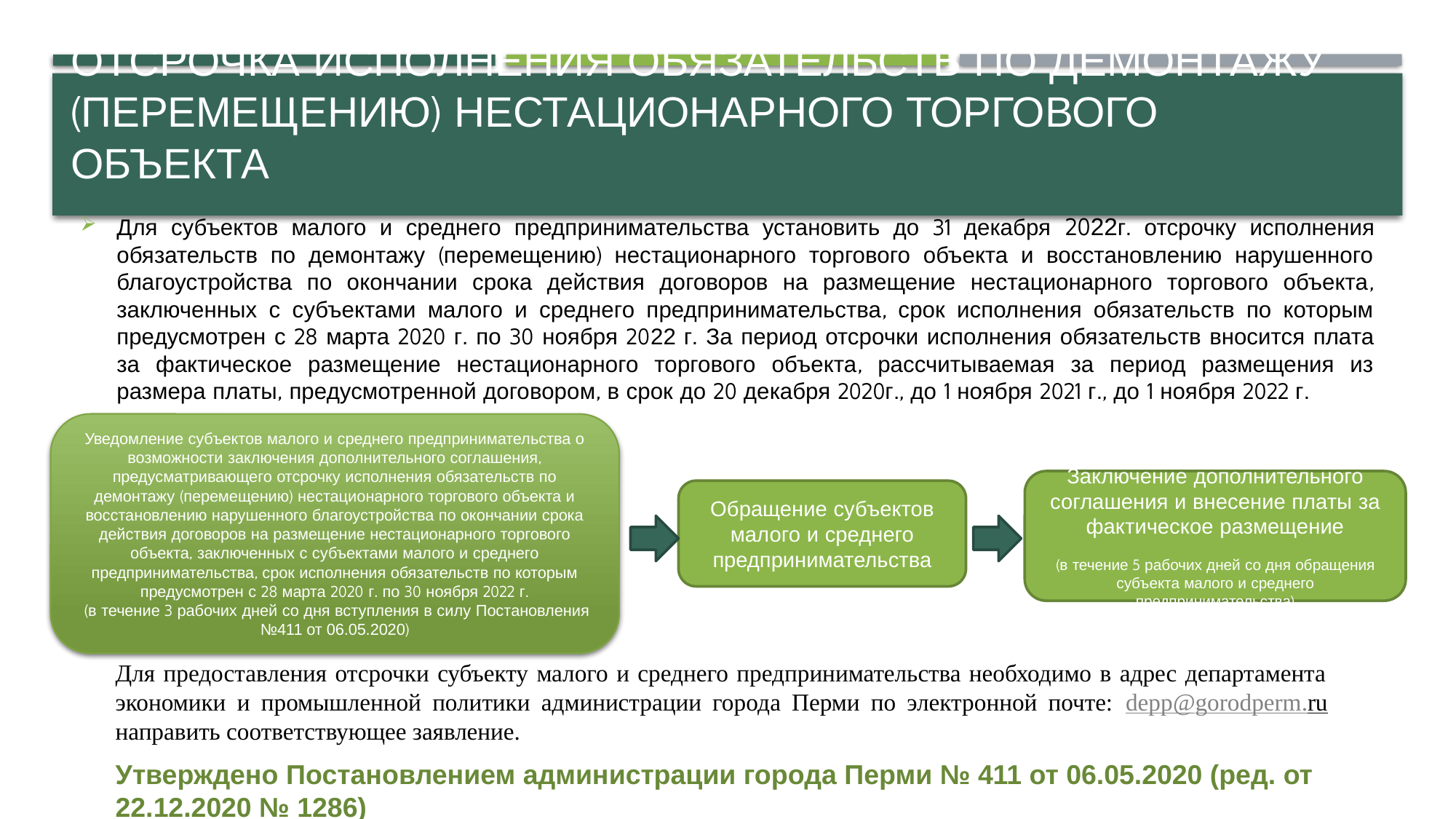

# Отсрочка исполнения обязательств по демонтажу (перемещению) нестационарного торгового объекта
Для субъектов малого и среднего предпринимательства установить до 31 декабря 2022г. отсрочку исполнения обязательств по демонтажу (перемещению) нестационарного торгового объекта и восстановлению нарушенного благоустройства по окончании срока действия договоров на размещение нестационарного торгового объекта, заключенных с субъектами малого и среднего предпринимательства, срок исполнения обязательств по которым предусмотрен с 28 марта 2020 г. по 30 ноября 2022 г. За период отсрочки исполнения обязательств вносится плата за фактическое размещение нестационарного торгового объекта, рассчитываемая за период размещения из размера платы, предусмотренной договором, в срок до 20 декабря 2020г., до 1 ноября 2021 г., до 1 ноября 2022 г.
Уведомление субъектов малого и среднего предпринимательства о возможности заключения дополнительного соглашения, предусматривающего отсрочку исполнения обязательств по демонтажу (перемещению) нестационарного торгового объекта и восстановлению нарушенного благоустройства по окончании срока действия договоров на размещение нестационарного торгового объекта, заключенных с субъектами малого и среднего предпринимательства, срок исполнения обязательств по которым предусмотрен с 28 марта 2020 г. по 30 ноября 2022 г.
 (в течение 3 рабочих дней со дня вступления в силу Постановления №411 от 06.05.2020)
Заключение дополнительного соглашения и внесение платы за фактическое размещение

(в течение 5 рабочих дней со дня обращения субъекта малого и среднего предпринимательства)
Обращение субъектов малого и среднего предпринимательства

Для предоставления отсрочки субъекту малого и среднего предпринимательства необходимо в адрес департамента экономики и промышленной политики администрации города Перми по электронной почте: depp@gorodperm.ru направить соответствующее заявление.
Утверждено Постановлением администрации города Перми № 411 от 06.05.2020 (ред. от 22.12.2020 № 1286)